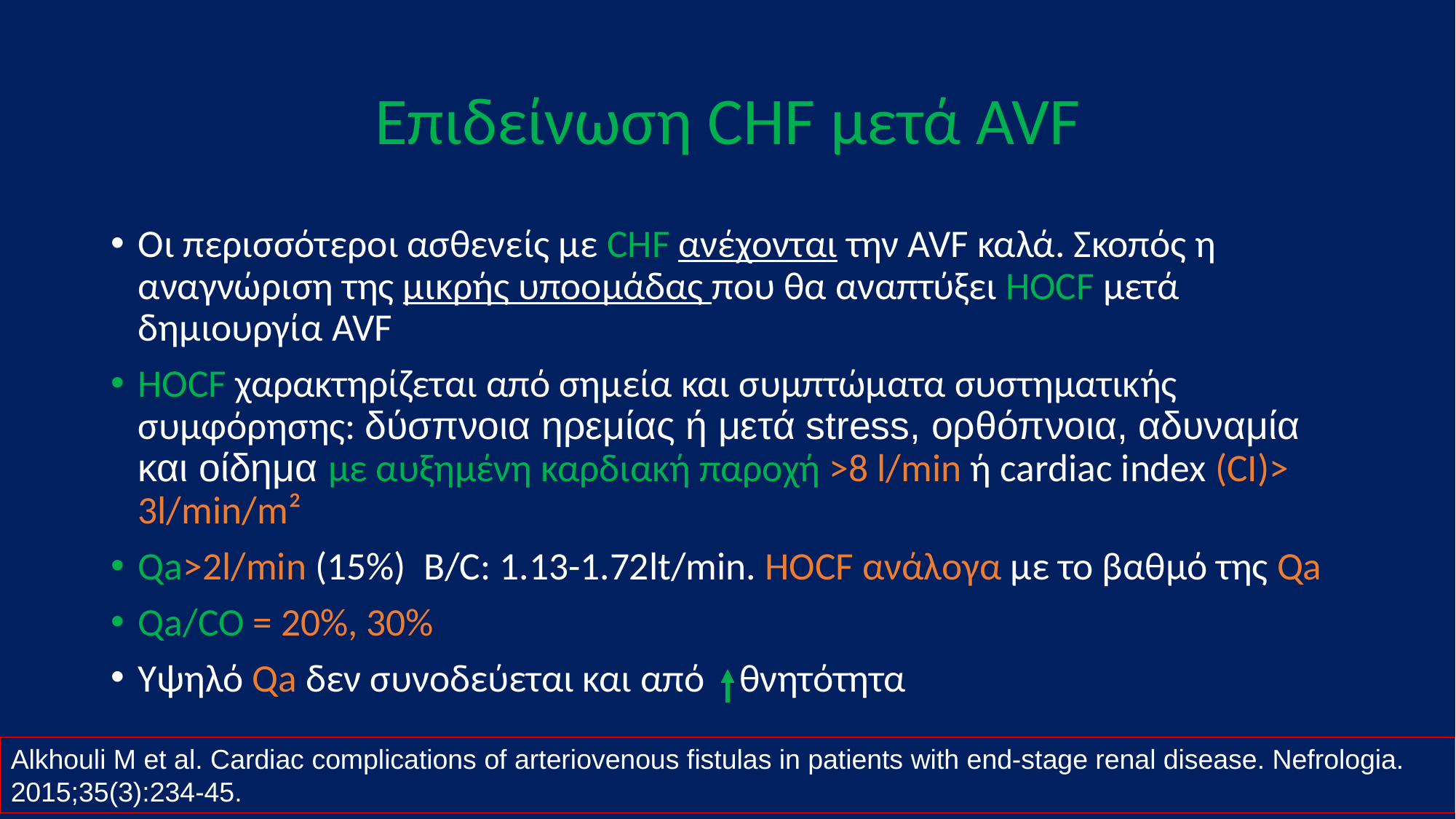

# Επιδείνωση CHF μετά AVF
Οι περισσότεροι ασθενείς με CHF ανέχονται την AVF καλά. Σκοπός η αναγνώριση της μικρής υποομάδας που θα αναπτύξει HOCF μετά δημιουργία AVF
HOCF χαρακτηρίζεται από σημεία και συμπτώματα συστηματικής συμφόρησης: δύσπνοια ηρεμίας ή μετά stress, ορθόπνοια, αδυναμία και οίδημα με αυξημένη καρδιακή παροχή >8 l/min ή cardiac index (CI)> 3l/min/m²
Qa>2l/min (15%)  B/C: 1.13-1.72lt/min. HOCF ανάλογα με το βαθμό της Qa
Qa/CO = 20%, 30%
Υψηλό Qa δεν συνοδεύεται και από    θνητότητα

Alkhouli M et al. Cardiac complications of arteriovenous fistulas in patients with end-stage renal disease. Nefrologia. 2015;35(3):234-45.